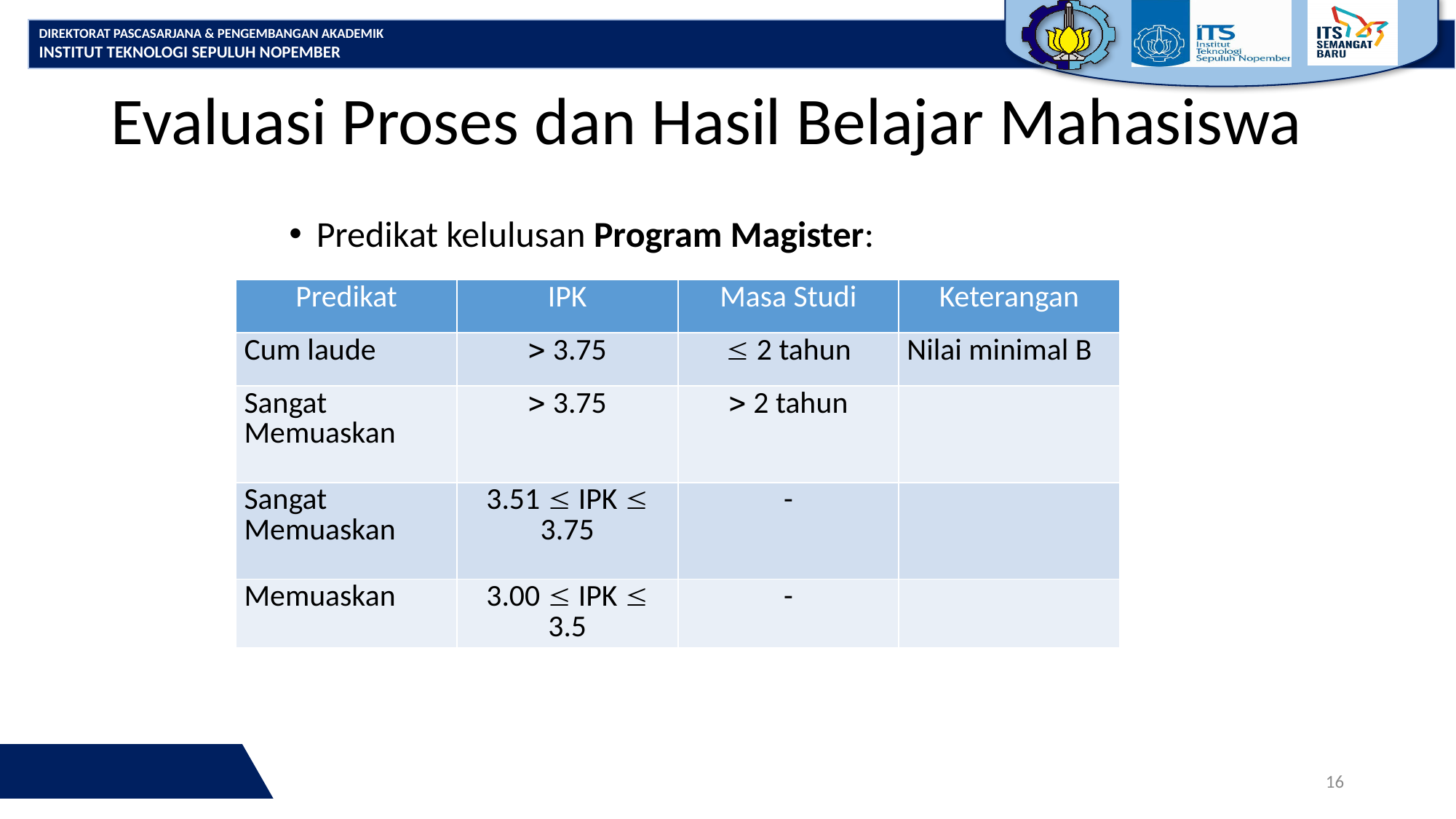

# Evaluasi Proses dan Hasil Belajar Mahasiswa
Predikat kelulusan Program Magister:
| Predikat | IPK | Masa Studi | Keterangan |
| --- | --- | --- | --- |
| Cum laude | > 3.75 | ≤ 2 tahun | Nilai minimal B |
| Sangat Memuaskan | > 3.75 | > 2 tahun |  |
| Sangat Memuaskan | 3.51 ≤ IPK ≤ 3.75 | - |  |
| Memuaskan | 3.00 ≤ IPK ≤ 3.5 | - |  |
16